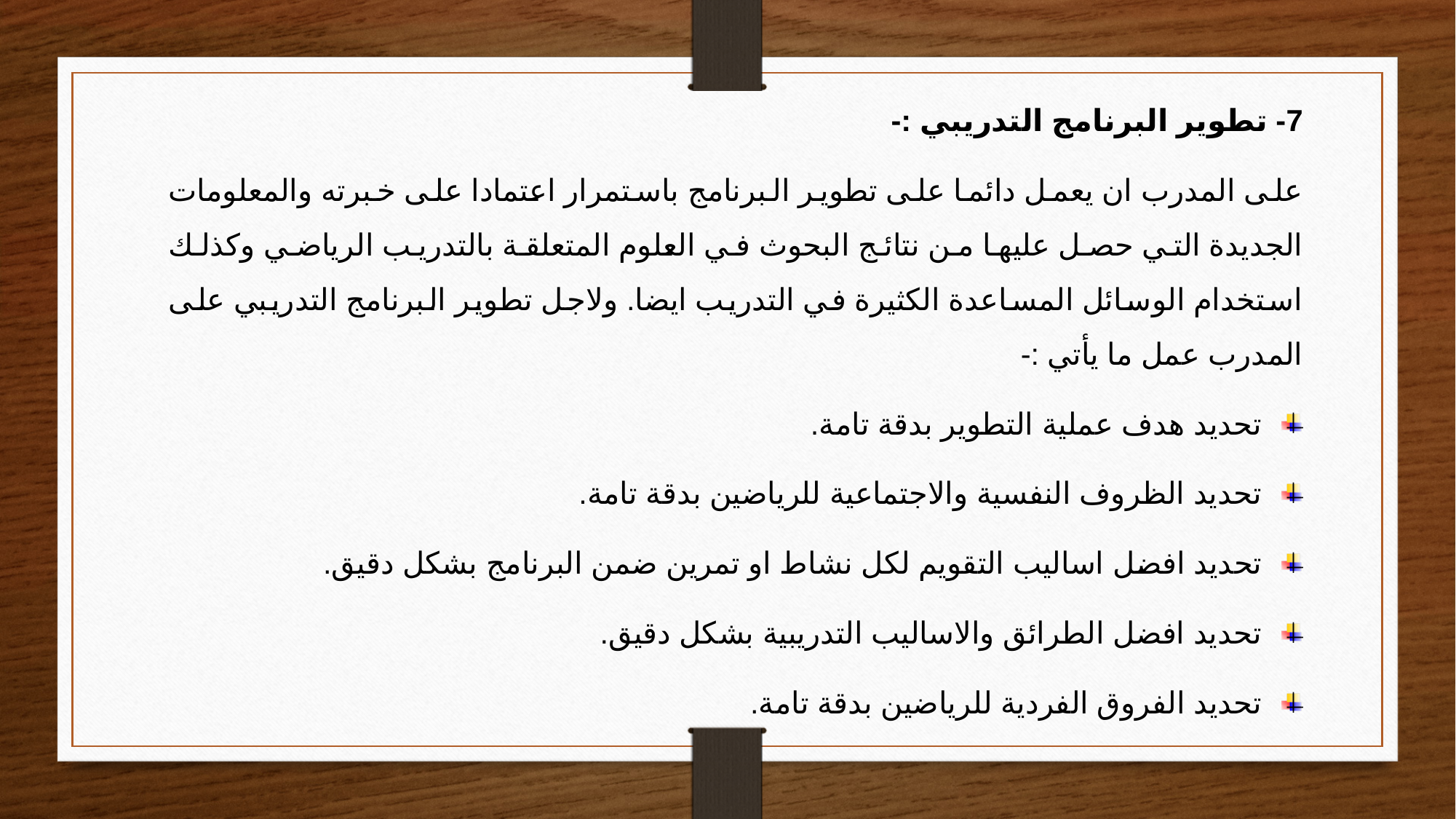

7- تطوير البرنامج التدريبي :-
على المدرب ان يعمل دائما على تطوير البرنامج باستمرار اعتمادا على خبرته والمعلومات الجديدة التي حصل عليها من نتائج البحوث في العلوم المتعلقة بالتدريب الرياضي وكذلك استخدام الوسائل المساعدة الكثيرة في التدريب ايضا. ولاجل تطوير البرنامج التدريبي على المدرب عمل ما يأتي :-
تحديد هدف عملية التطوير بدقة تامة.
تحديد الظروف النفسية والاجتماعية للرياضين بدقة تامة.
تحديد افضل اساليب التقويم لكل نشاط او تمرين ضمن البرنامج بشكل دقيق.
تحديد افضل الطرائق والاساليب التدريبية بشكل دقيق.
تحديد الفروق الفردية للرياضين بدقة تامة.